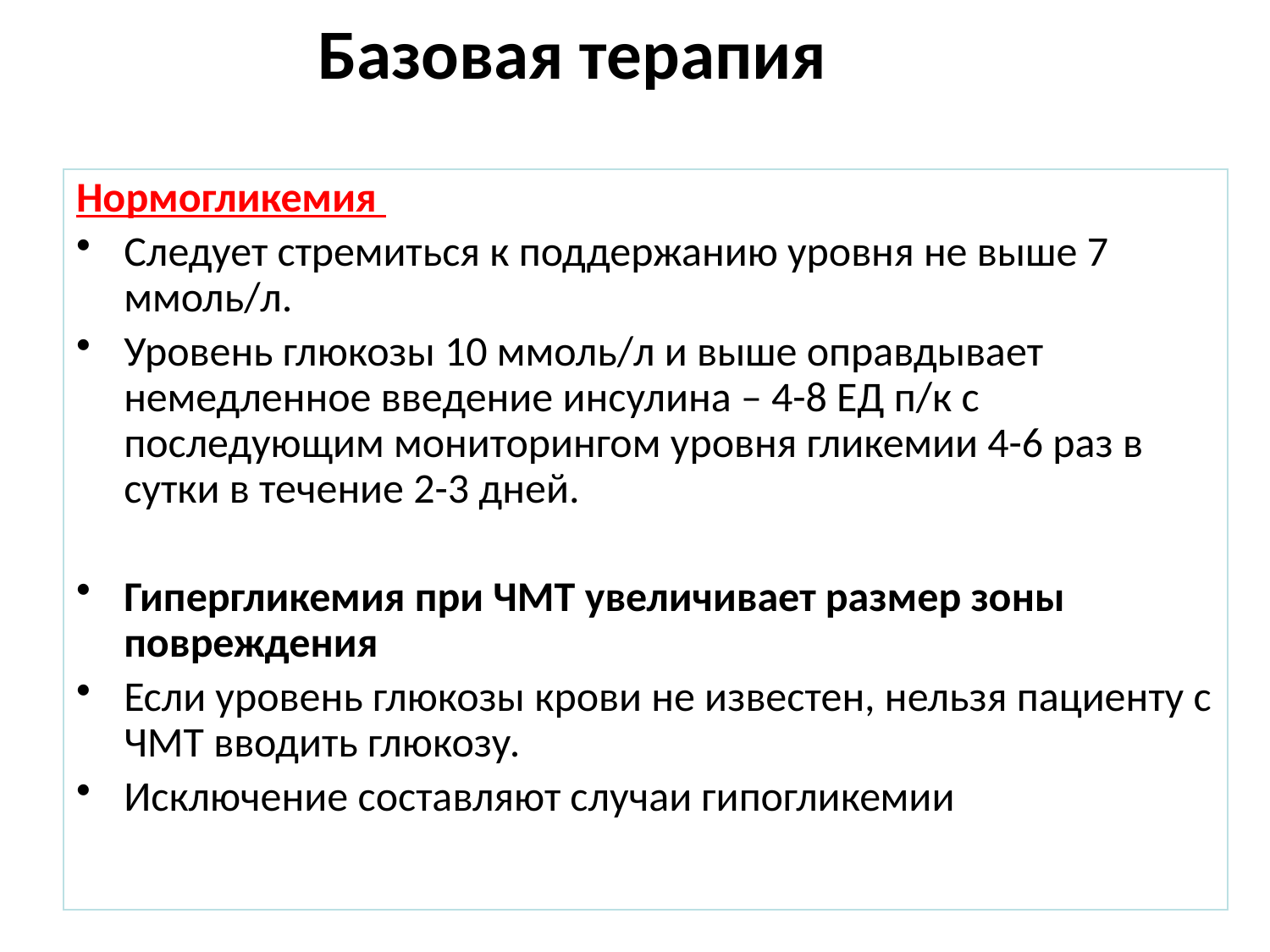

# Базовая терапия
Нормогликемия
Следует стремиться к поддержанию уровня не выше 7 ммоль/л.
Уровень глюкозы 10 ммоль/л и выше оправдывает немедленное введение инсулина – 4-8 ЕД п/к с последующим мониторингом уровня гликемии 4-6 раз в сутки в течение 2-3 дней.

Гипергликемия при ЧМТ увеличивает размер зоны повреждения
Если уровень глюкозы крови не известен, нельзя пациенту с ЧМТ вводить глюкозу.
Исключение составляют случаи гипогликемии